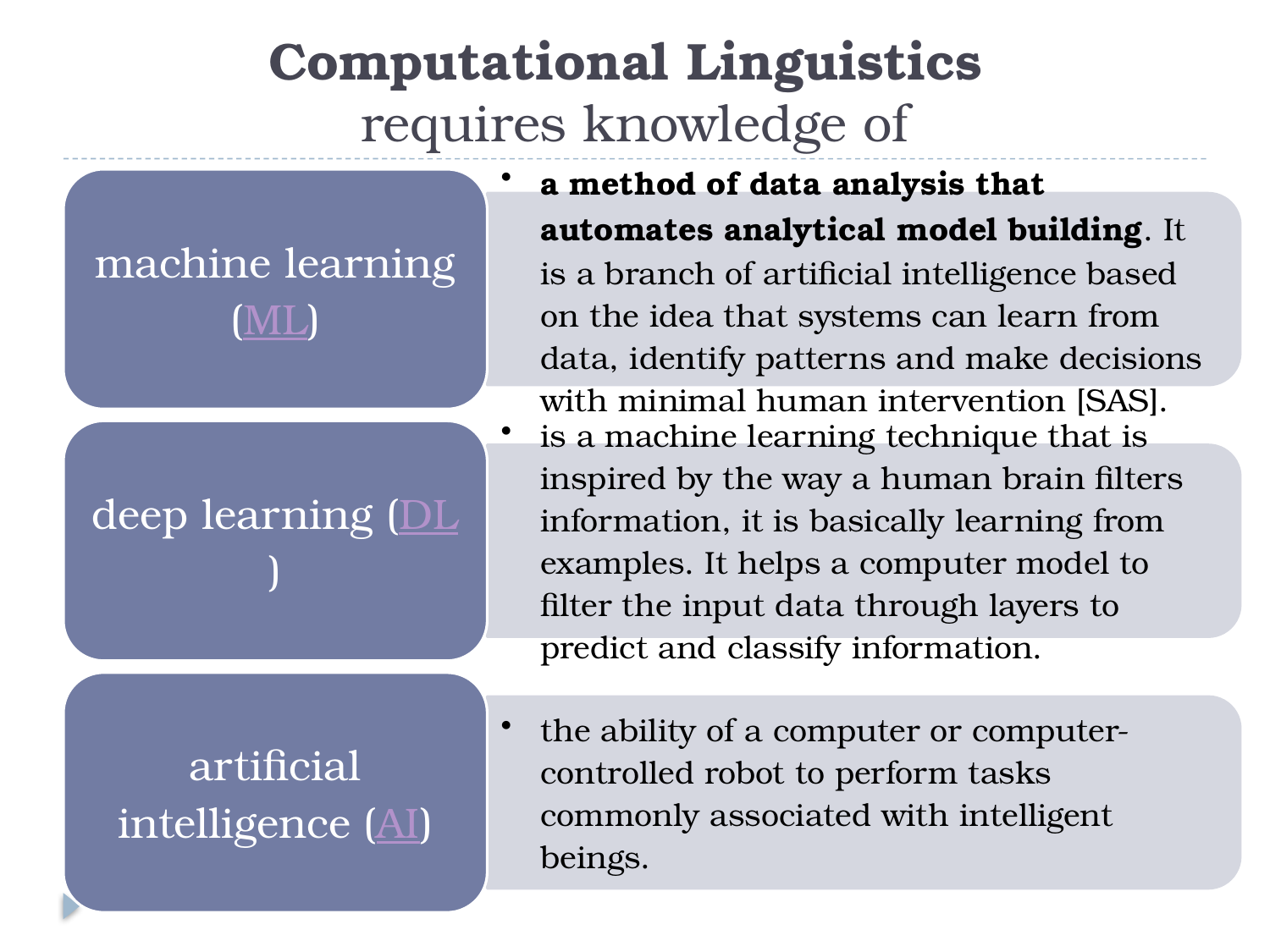

# Computational Linguistics requires knowledge of
machine learning (ML)
a method of data analysis that automates analytical model building. It is a branch of artificial intelligence based on the idea that systems can learn from data, identify patterns and make decisions with minimal human intervention [SAS].
deep learning (DL)
is a machine learning technique that is inspired by the way a human brain filters information, it is basically learning from examples. It helps a computer model to filter the input data through layers to predict and classify information.
artificial intelligence (AI)
the ability of a computer or computer-controlled robot to perform tasks commonly associated with intelligent beings.